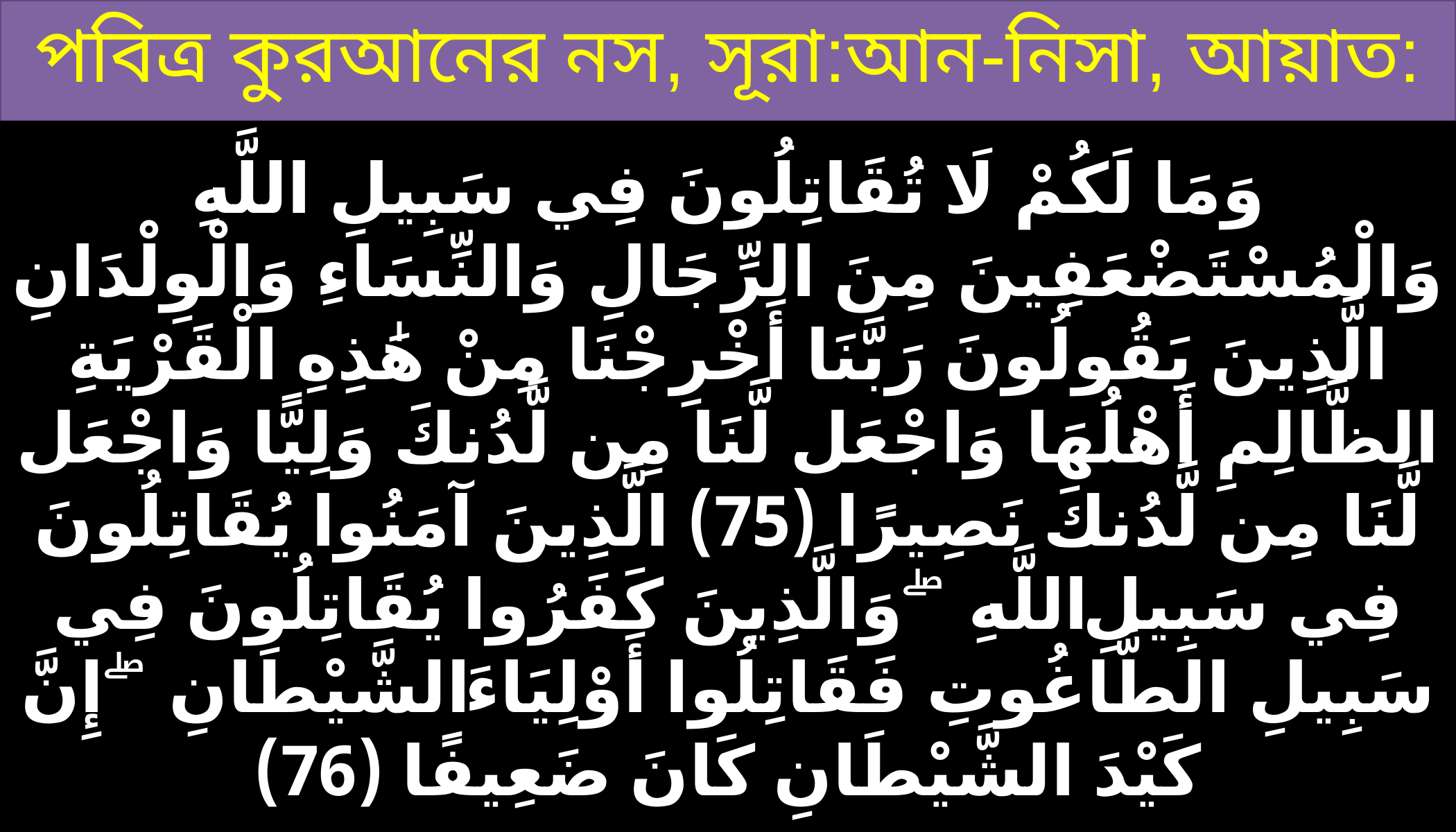

পবিত্র কুরআনের নস, সূরা:আন-নিসা, আয়াত: ৭৫-৭৬
وَمَا لَكُمْ لَا تُقَاتِلُونَ فِي سَبِيلِ اللَّهِ وَالْمُسْتَضْعَفِينَ مِنَ الرِّجَالِ وَالنِّسَاءِ وَالْوِلْدَانِ الَّذِينَ يَقُولُونَ رَبَّنَا أَخْرِجْنَا مِنْ هَٰذِهِ الْقَرْيَةِ الظَّالِمِ أَهْلُهَا وَاجْعَل لَّنَا مِن لَّدُنكَ وَلِيًّا وَاجْعَل لَّنَا مِن لَّدُنكَ نَصِيرًا (75) الَّذِينَ آمَنُوا يُقَاتِلُونَ فِي سَبِيلِ اللَّهِ ۖ وَالَّذِينَ كَفَرُوا يُقَاتِلُونَ فِي سَبِيلِ الطَّاغُوتِ فَقَاتِلُوا أَوْلِيَاءَ الشَّيْطَانِ ۖ إِنَّ كَيْدَ الشَّيْطَانِ كَانَ ضَعِيفًا (76)